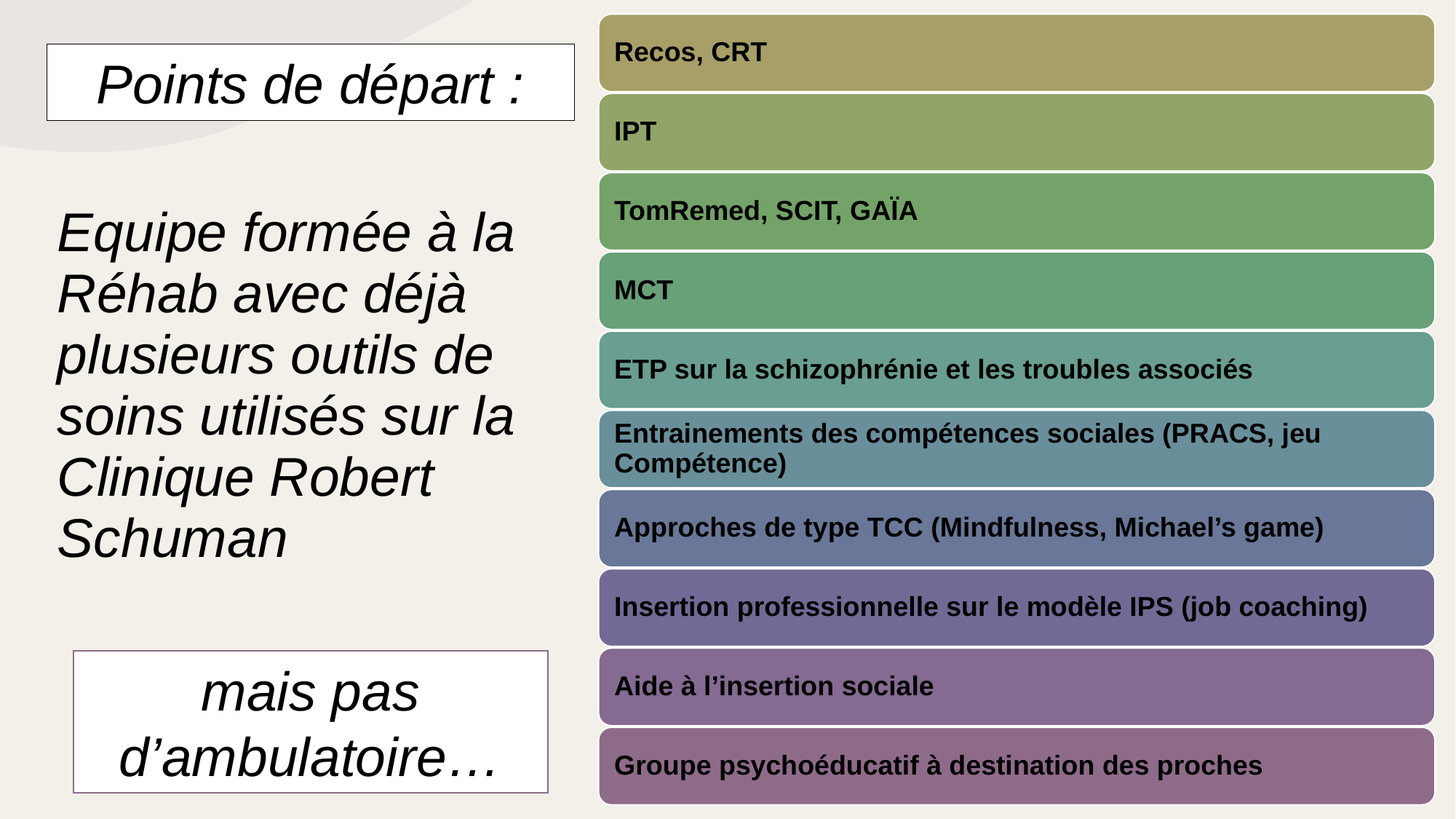

Recos, CRT
IPT
TomRemed, SCIT, GAÏA
MCT
ETP sur la schizophrénie et les troubles associés
Entrainements des compétences sociales (PRACS, jeu Compétence)
Approches de type TCC (Mindfulness, Michael’s game)
Insertion professionnelle sur le modèle IPS (job coaching)
Aide à l’insertion sociale
Groupe psychoéducatif à destination des proches
Points de départ :
# Equipe formée à la Réhab avec déjà plusieurs outils de soins utilisés sur la Clinique Robert Schuman
mais pas d’ambulatoire…